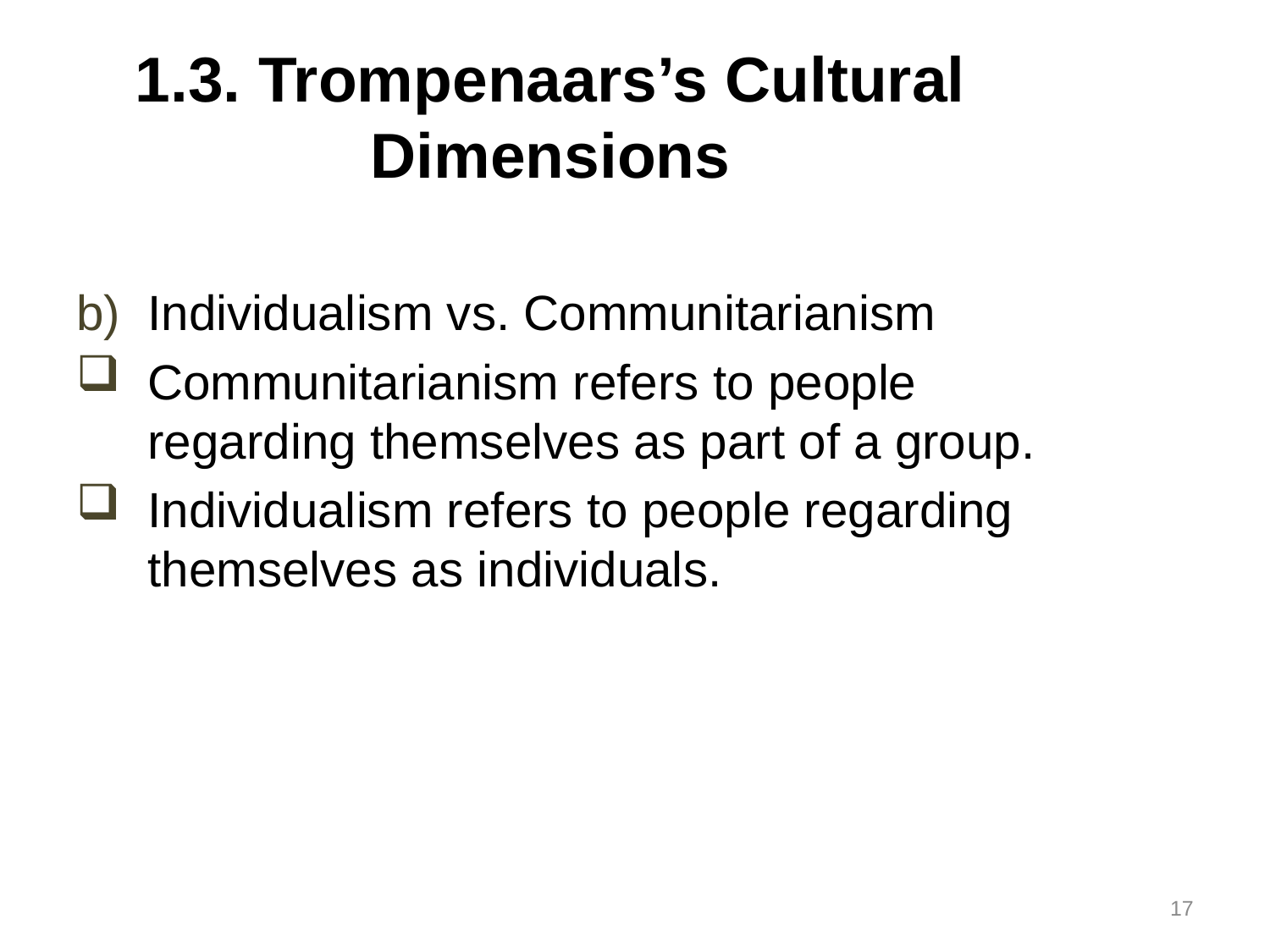

# 1.3. Trompenaars’s Cultural Dimensions
Individualism vs. Communitarianism
Communitarianism refers to people regarding themselves as part of a group.
Individualism refers to people regarding themselves as individuals.

17